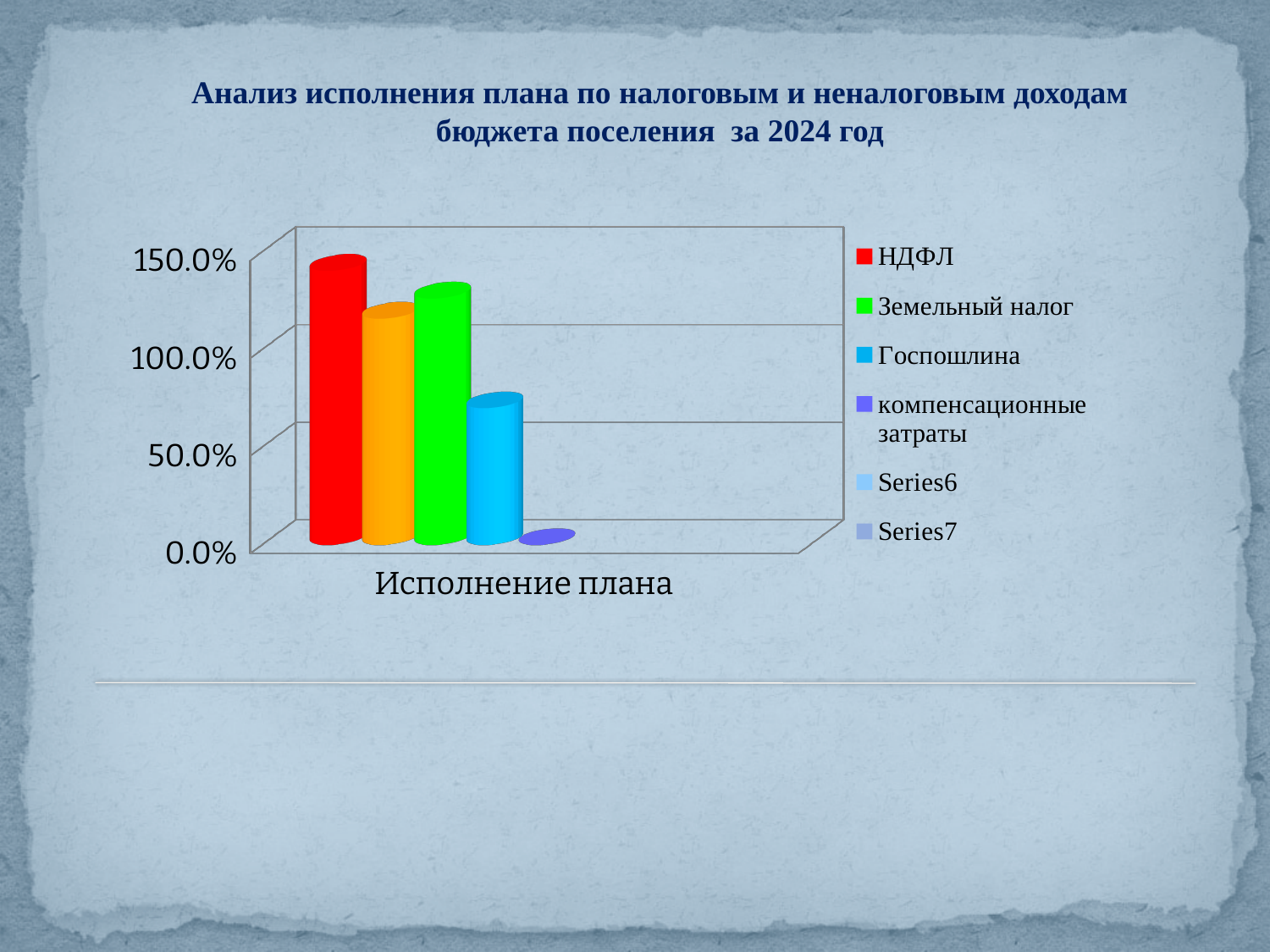

Анализ исполнения плана по налоговым и неналоговым доходам бюджета поселения  за 2024 год

[unsupported chart]

#